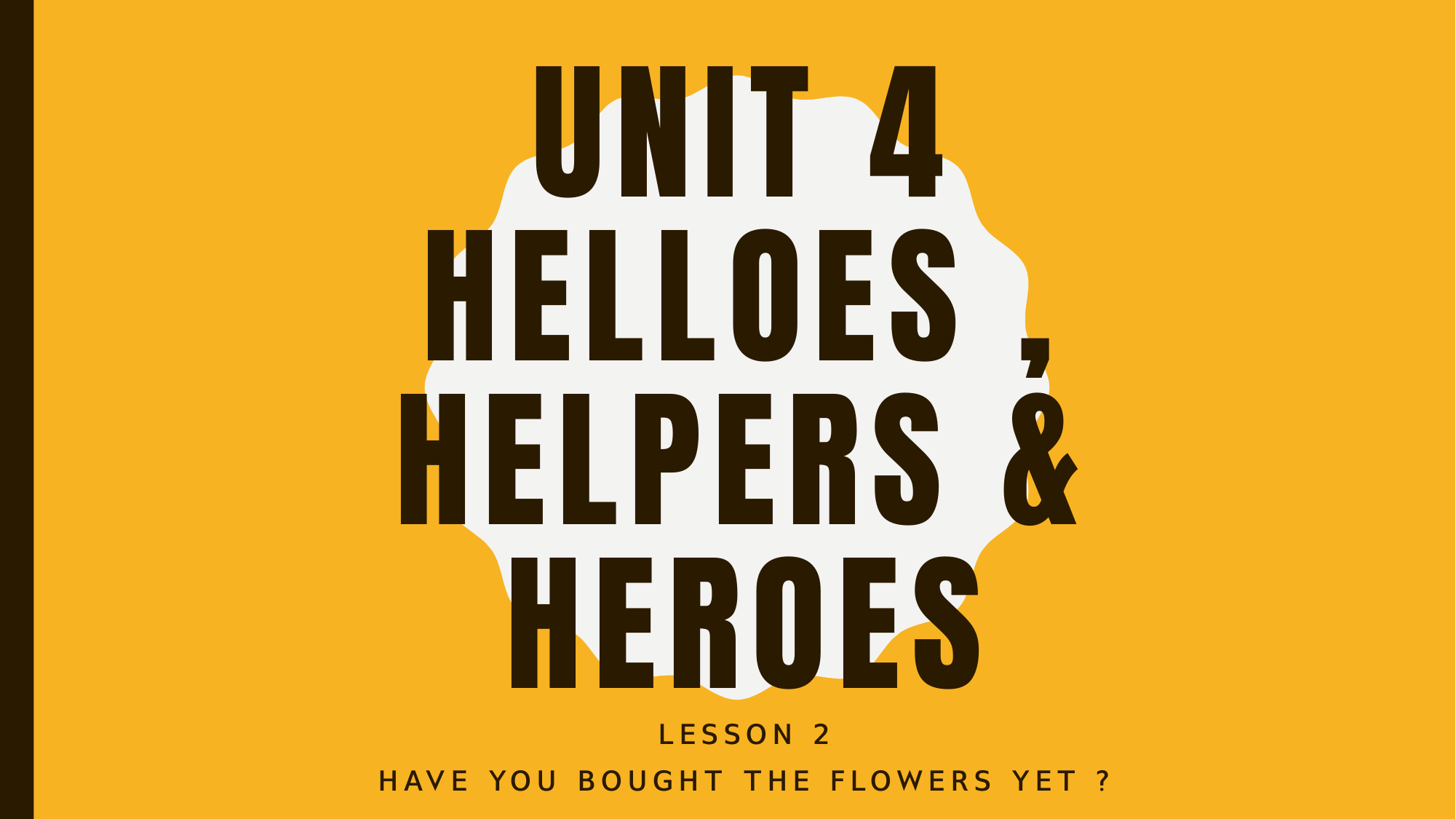

# Unit 4 helloes , helpers & heroes
Lesson 2
Have you bought the flowers yet ?